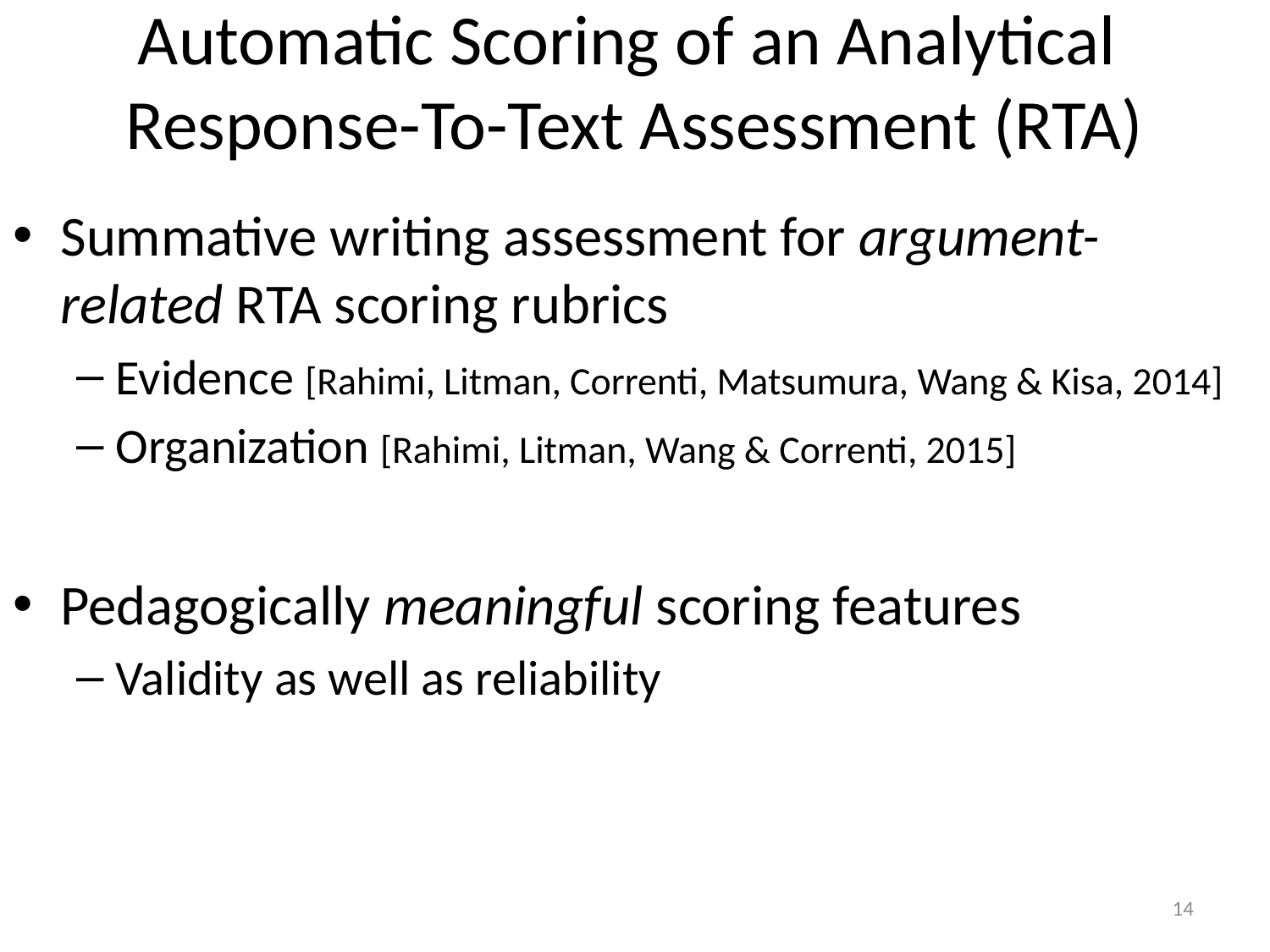

# Automatic Scoring of an Analytical Response-To-Text Assessment (RTA)
Summative writing assessment for argument-related RTA scoring rubrics
Evidence [Rahimi, Litman, Correnti, Matsumura, Wang & Kisa, 2014]
Organization [Rahimi, Litman, Wang & Correnti, 2015]

Pedagogically meaningful scoring features
Validity as well as reliability
14